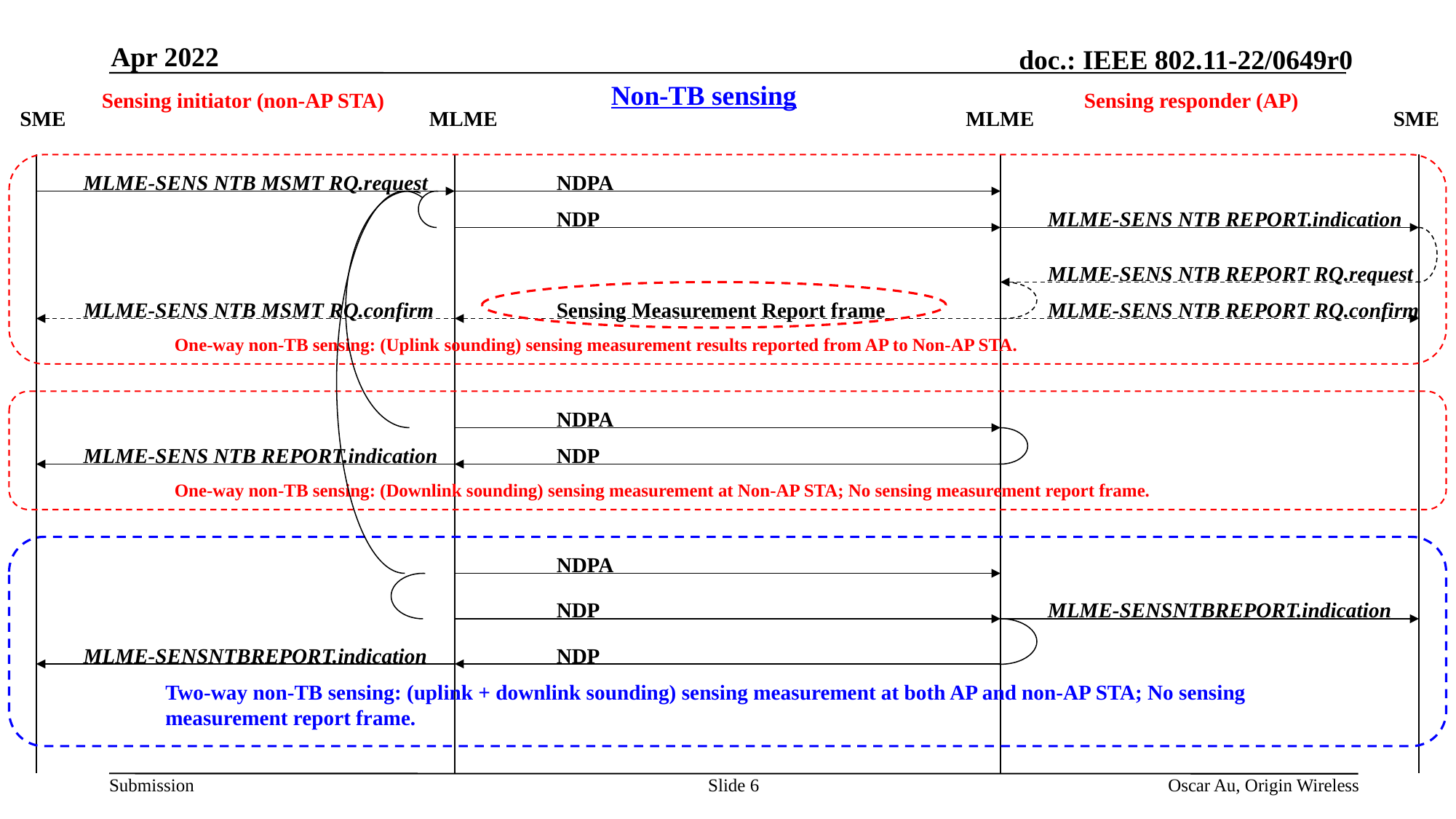

Apr 2022
Non-TB sensing
Sensing initiator (non-AP STA)
Sensing responder (AP)
MLME
SME
MLME
SME

MLME-SENS NTB MSMT RQ.request
NDPA

NDP
MLME-SENS NTB REPORT.indication

MLME-SENS NTB REPORT RQ.request

MLME-SENS NTB MSMT RQ.confirm
Sensing Measurement Report frame
MLME-SENS NTB REPORT RQ.confirm
One-way non-TB sensing: (Uplink sounding) sensing measurement results reported from AP to Non-AP STA.

NDPA

MLME-SENS NTB REPORT.indication
NDP
One-way non-TB sensing: (Downlink sounding) sensing measurement at Non-AP STA; No sensing measurement report frame.

NDPA

NDP
MLME-SENSNTBREPORT.indication

MLME-SENSNTBREPORT.indication
NDP
Two-way non-TB sensing: (uplink + downlink sounding) sensing measurement at both AP and non-AP STA; No sensing measurement report frame.
Slide 6
Oscar Au, Origin Wireless